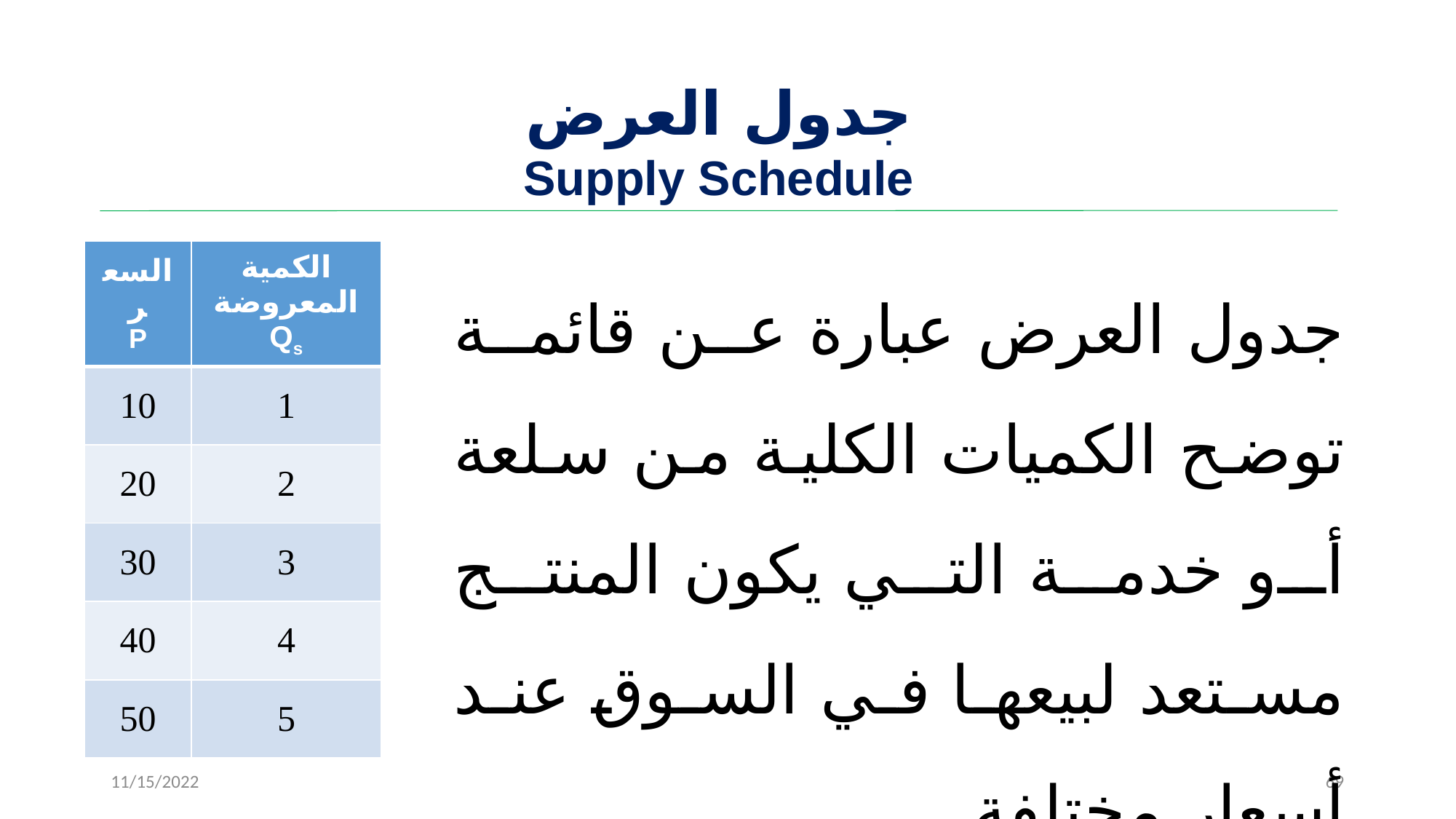

# ‌جدول العرض Supply Schedule
جدول العرض عبارة عن قائمة توضح الكميات الكلية من سلعة أو خدمة التي يكون المنتج مستعد لبيعها في السوق عند أسعار مختلفة.
| السعر P | الكمية المعروضة Qs |
| --- | --- |
| 10 | 1 |
| 20 | 2 |
| 30 | 3 |
| 40 | 4 |
| 50 | 5 |
11/15/2022
69